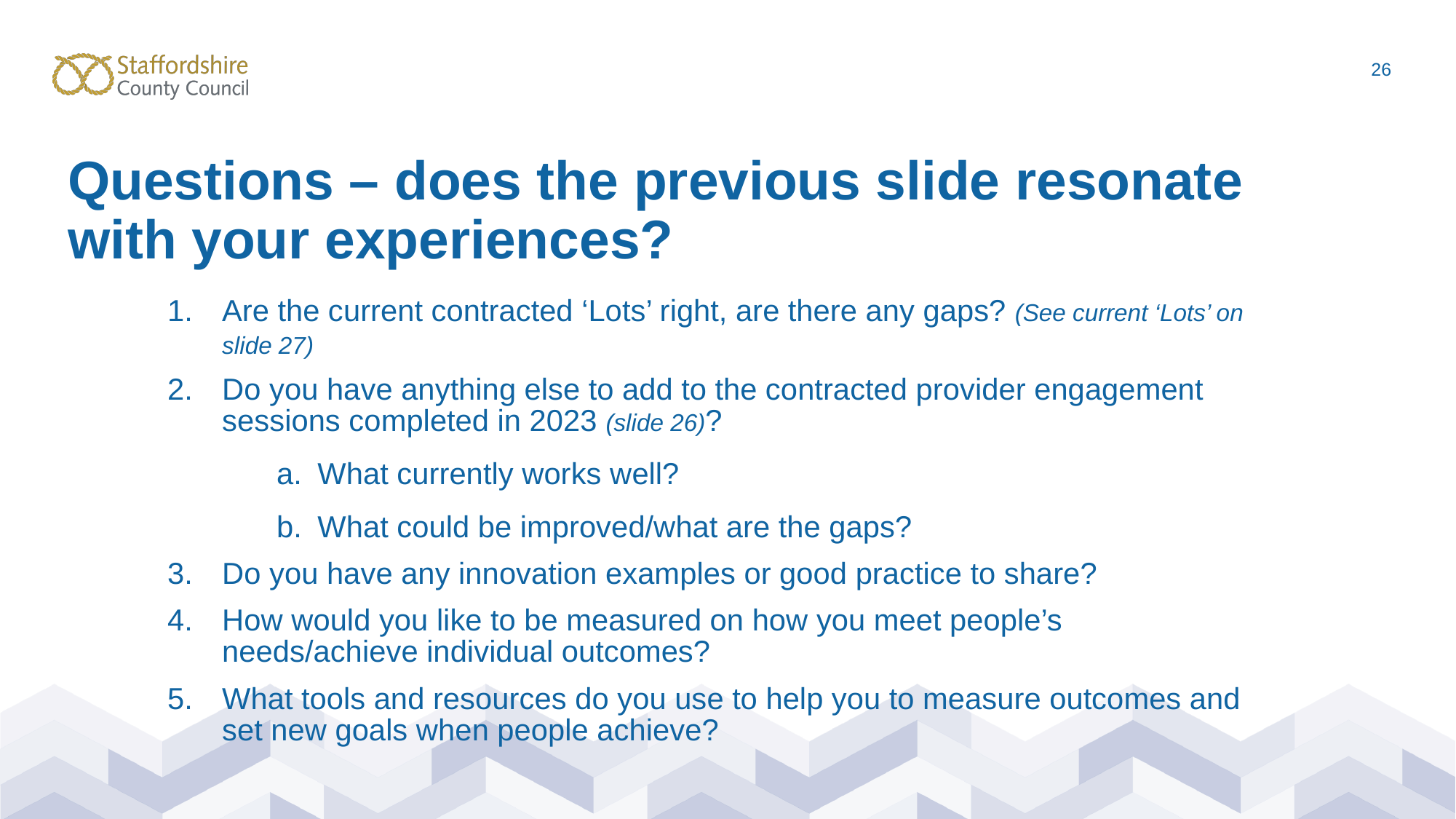

26
# Questions – does the previous slide resonate with your experiences?
Are the current contracted ‘Lots’ right, are there any gaps? (See current ‘Lots’ on slide 27)
Do you have anything else to add to the contracted provider engagement sessions completed in 2023 (slide 26)?
What currently works well?
What could be improved/what are the gaps?
Do you have any innovation examples or good practice to share?
How would you like to be measured on how you meet people’s needs/achieve individual outcomes?
What tools and resources do you use to help you to measure outcomes and set new goals when people achieve?